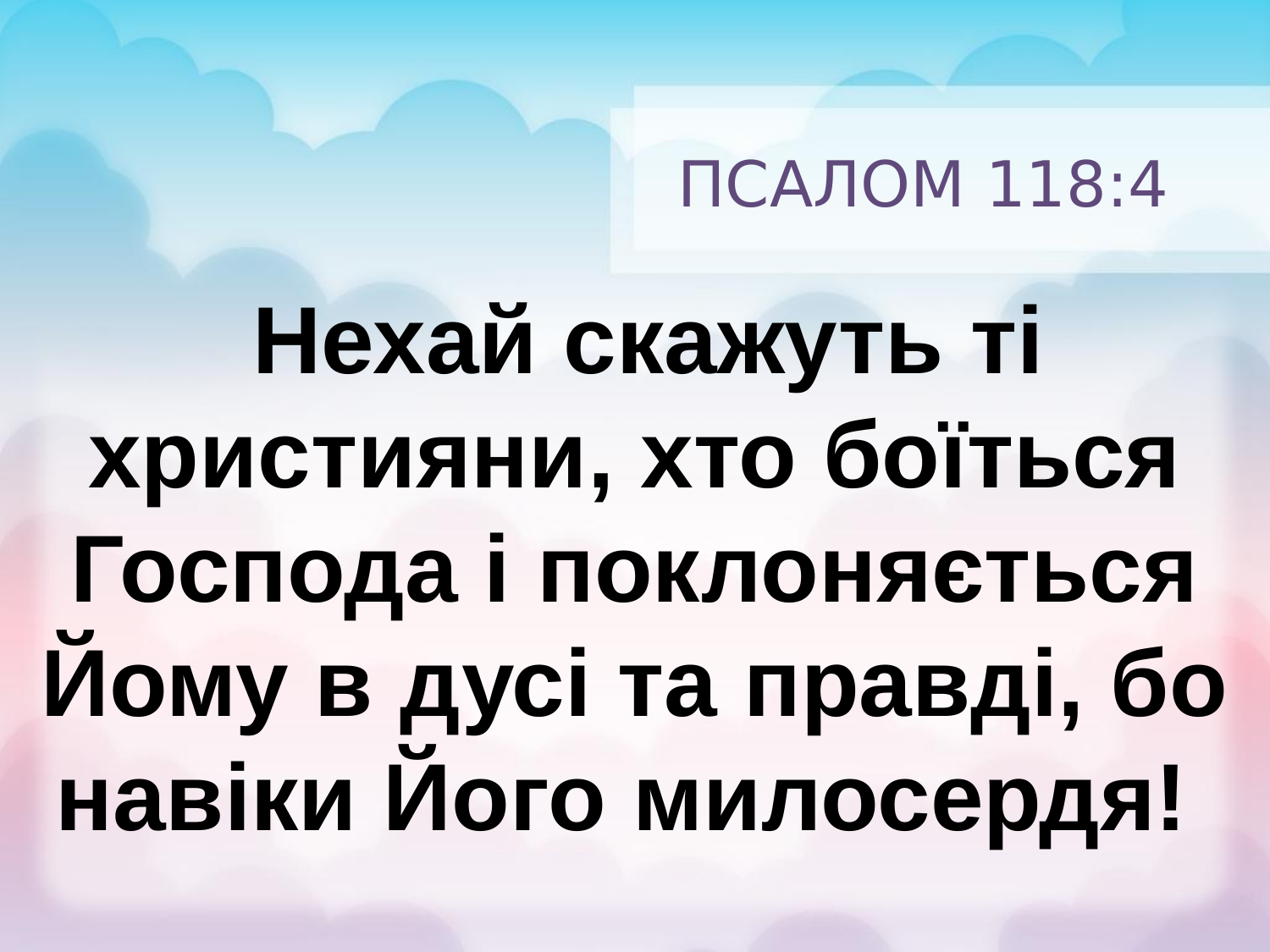

# ПСАЛОМ 118:4

 Нехай скажуть ті християни, хто боїться Господа і поклоняється Йому в дусі та правді, бо навіки Його милосердя!